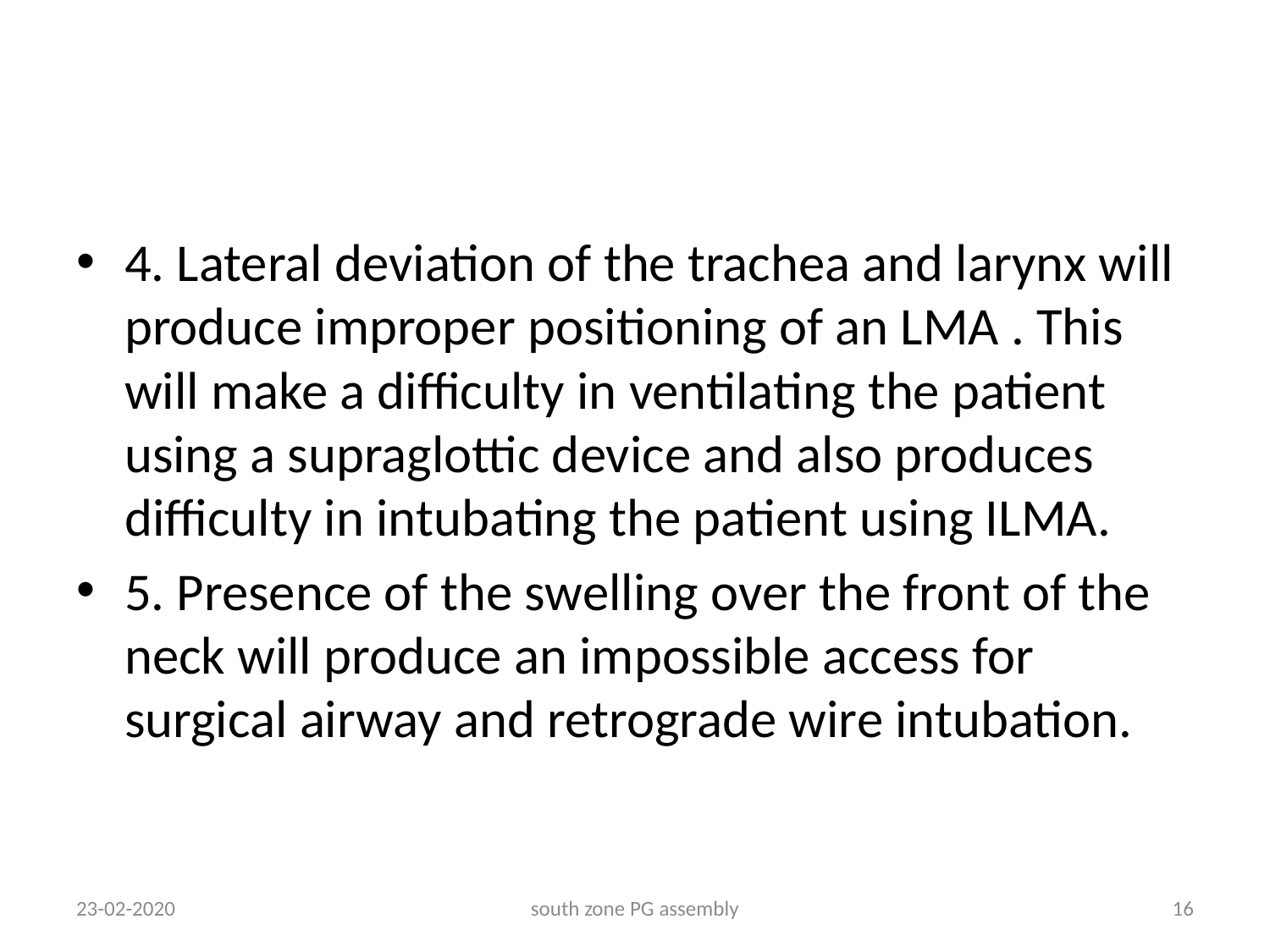

#
4. Lateral deviation of the trachea and larynx will produce improper positioning of an LMA . This will make a difficulty in ventilating the patient using a supraglottic device and also produces difficulty in intubating the patient using ILMA.
5. Presence of the swelling over the front of the neck will produce an impossible access for surgical airway and retrograde wire intubation.
23-02-2020
south zone PG assembly
16